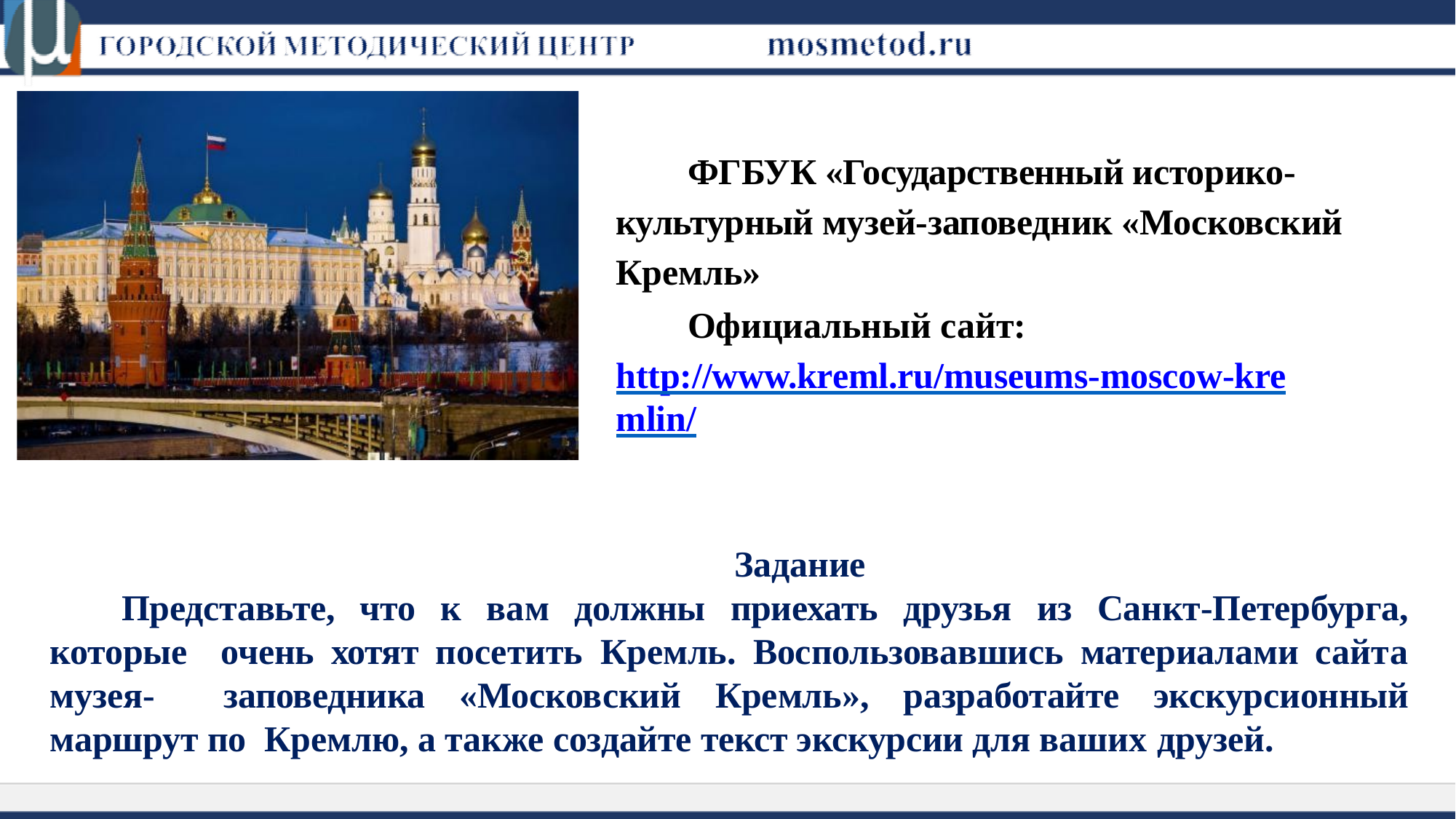

ФГБУК «Государственный историко-  культурный музей-заповедник «Московский  Кремль»
Официальный сайт:  http://www.kreml.ru/museums-moscow-kremlin/

Задание
Представьте, что к вам должны приехать друзья из Санкт-Петербурга, которые  очень хотят посетить Кремль. Воспользовавшись материалами сайта музея-  заповедника «Московский Кремль», разработайте экскурсионный маршрут по  Кремлю, а также создайте текст экскурсии для ваших друзей.